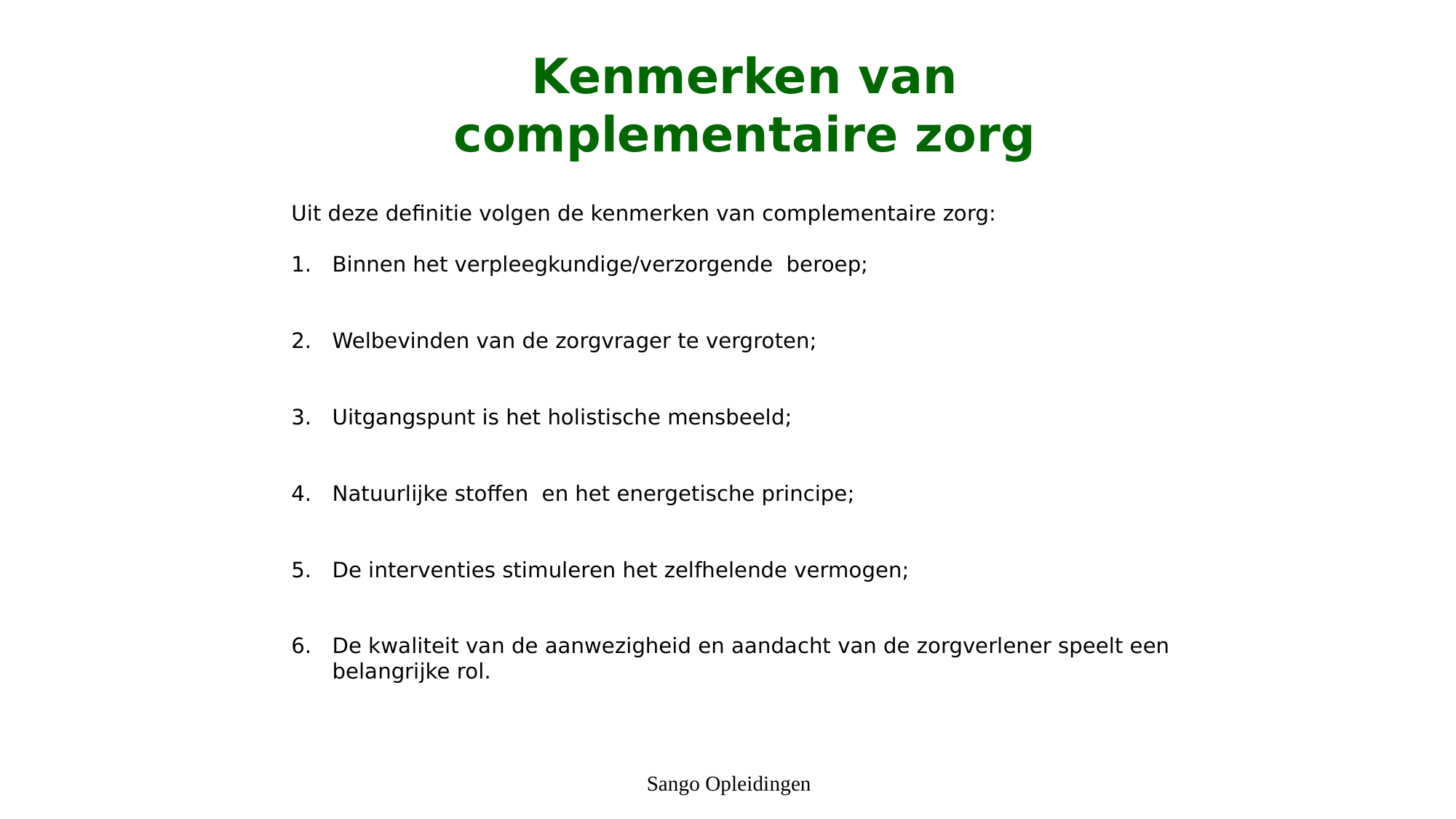

# Kenmerken van complementaire zorg
Uit deze definitie volgen de kenmerken van complementaire zorg:

Binnen het verpleegkundige/verzorgende  beroep;

Welbevinden van de zorgvrager te vergroten;

Uitgangspunt is het holistische mensbeeld;

Natuurlijke stoffen  en het energetische principe;

De interventies stimuleren het zelfhelende vermogen;

6. 	De kwaliteit van de aanwezigheid en aandacht van de zorgverlener speelt een belangrijke rol.
Sango Opleidingen